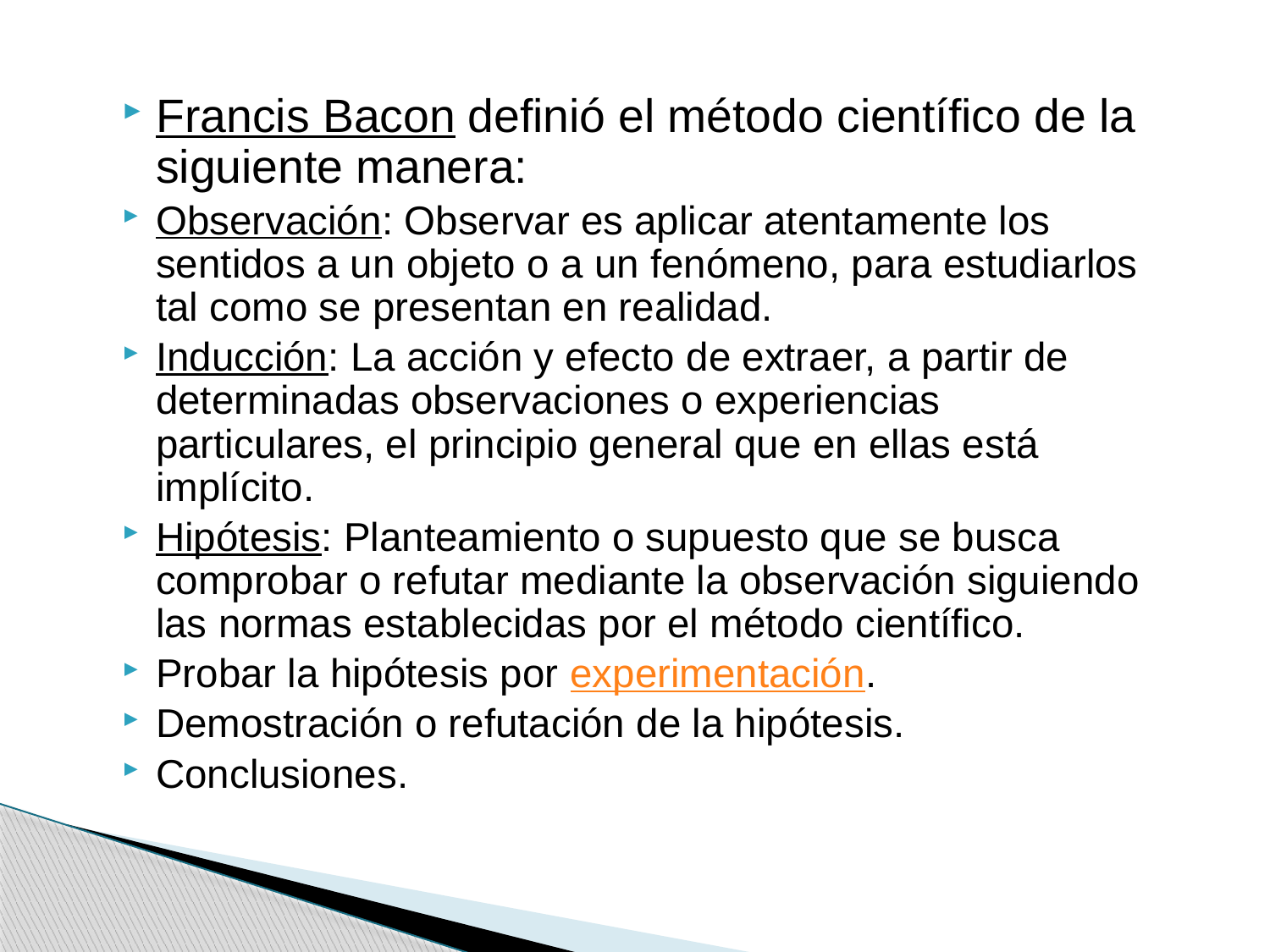

Francis Bacon definió el método científico de la siguiente manera:
Observación: Observar es aplicar atentamente los sentidos a un objeto o a un fenómeno, para estudiarlos tal como se presentan en realidad.
Inducción: La acción y efecto de extraer, a partir de determinadas observaciones o experiencias particulares, el principio general que en ellas está implícito.
Hipótesis: Planteamiento o supuesto que se busca comprobar o refutar mediante la observación siguiendo las normas establecidas por el método científico.
Probar la hipótesis por experimentación.
Demostración o refutación de la hipótesis.
Conclusiones.